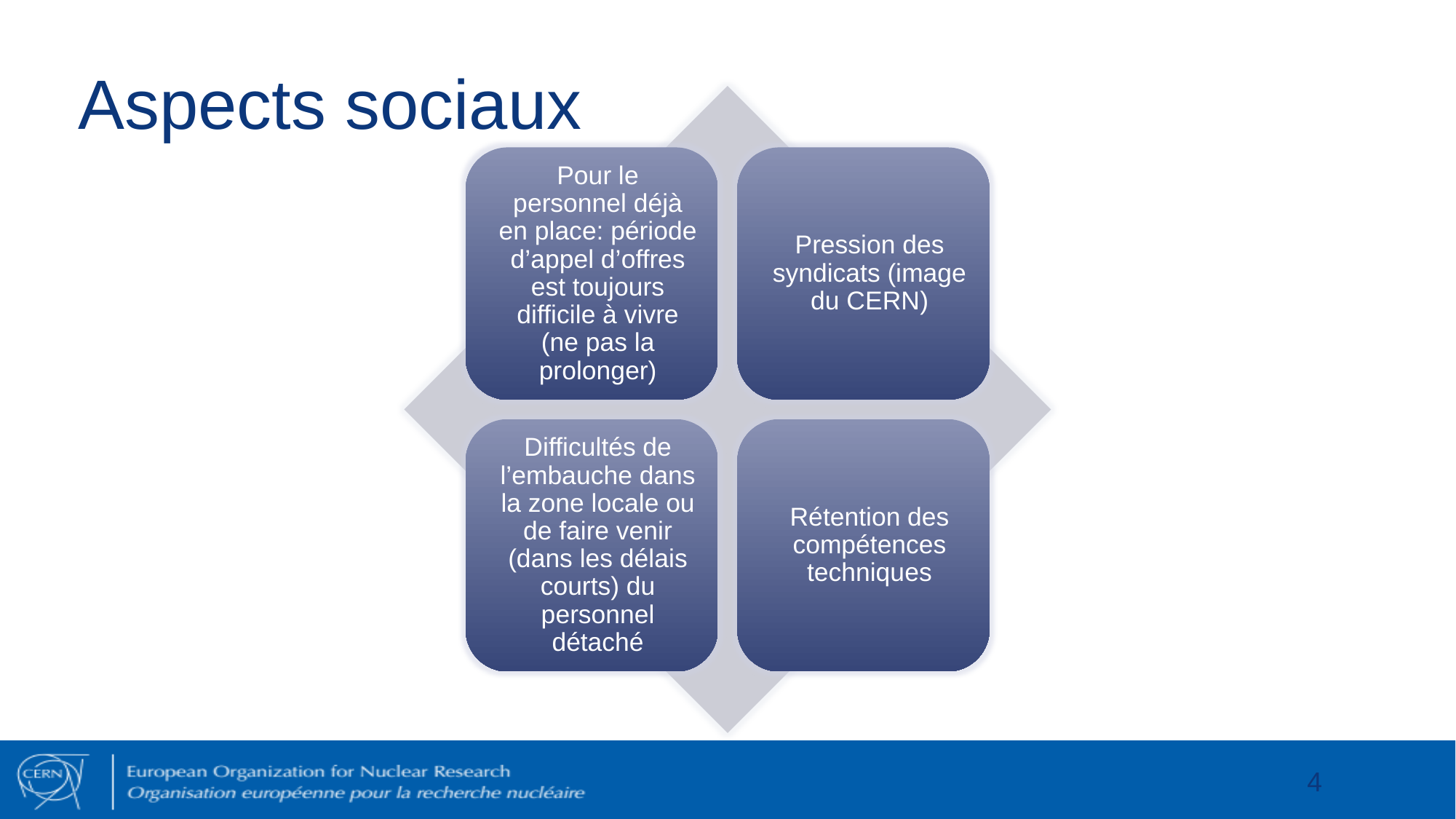

# Aspects sociaux
Pour le personnel déjà en place: période d’appel d’offres est toujours difficile à vivre (ne pas la prolonger)
Pression des syndicats (image du CERN)
Difficultés de l’embauche dans la zone locale ou de faire venir (dans les délais courts) du personnel détaché
Rétention des compétences techniques

4